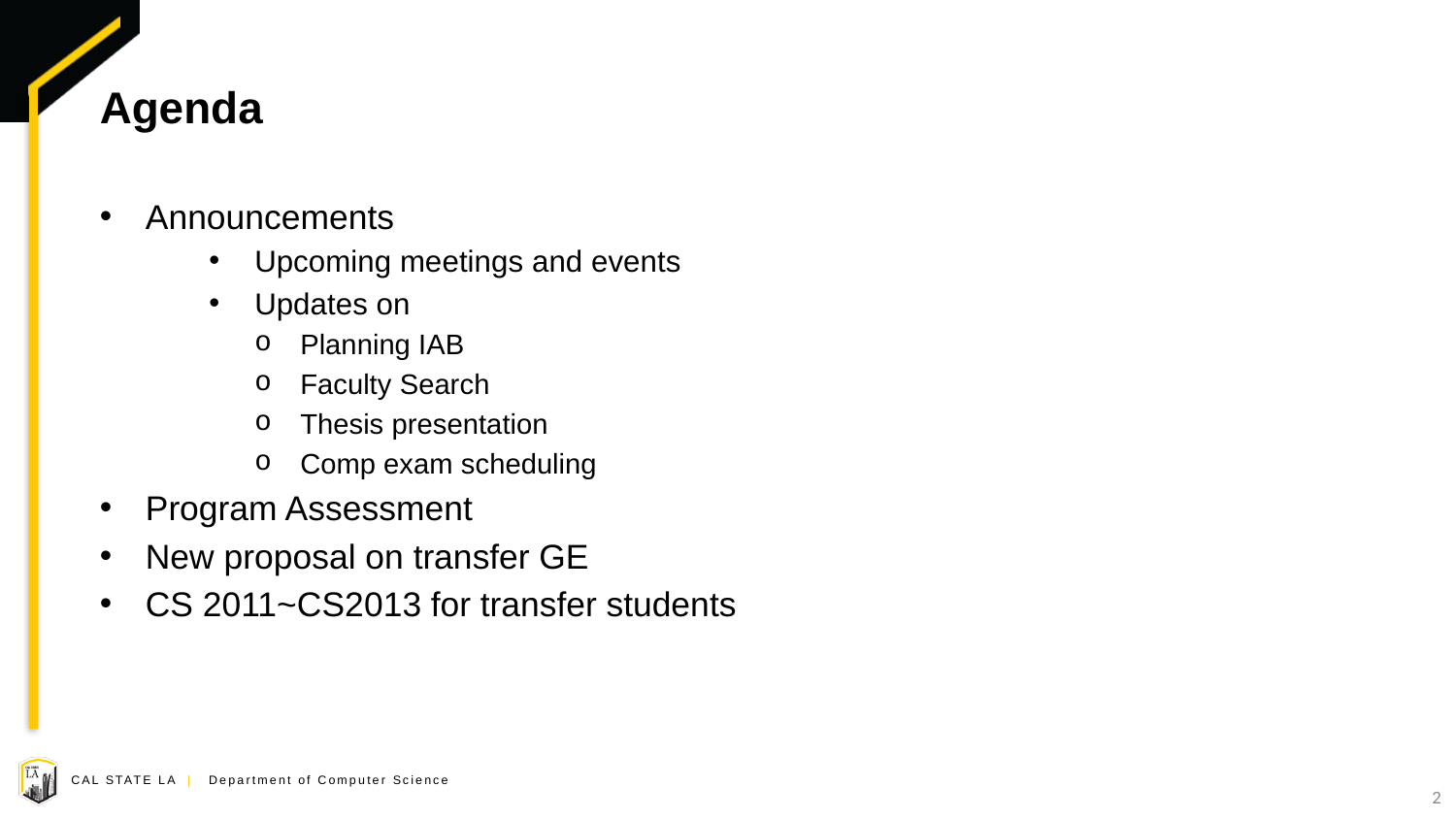

# Agenda
Announcements
Upcoming meetings and events
Updates on
Planning IAB
Faculty Search
Thesis presentation
Comp exam scheduling
Program Assessment
New proposal on transfer GE
CS 2011~CS2013 for transfer students

2